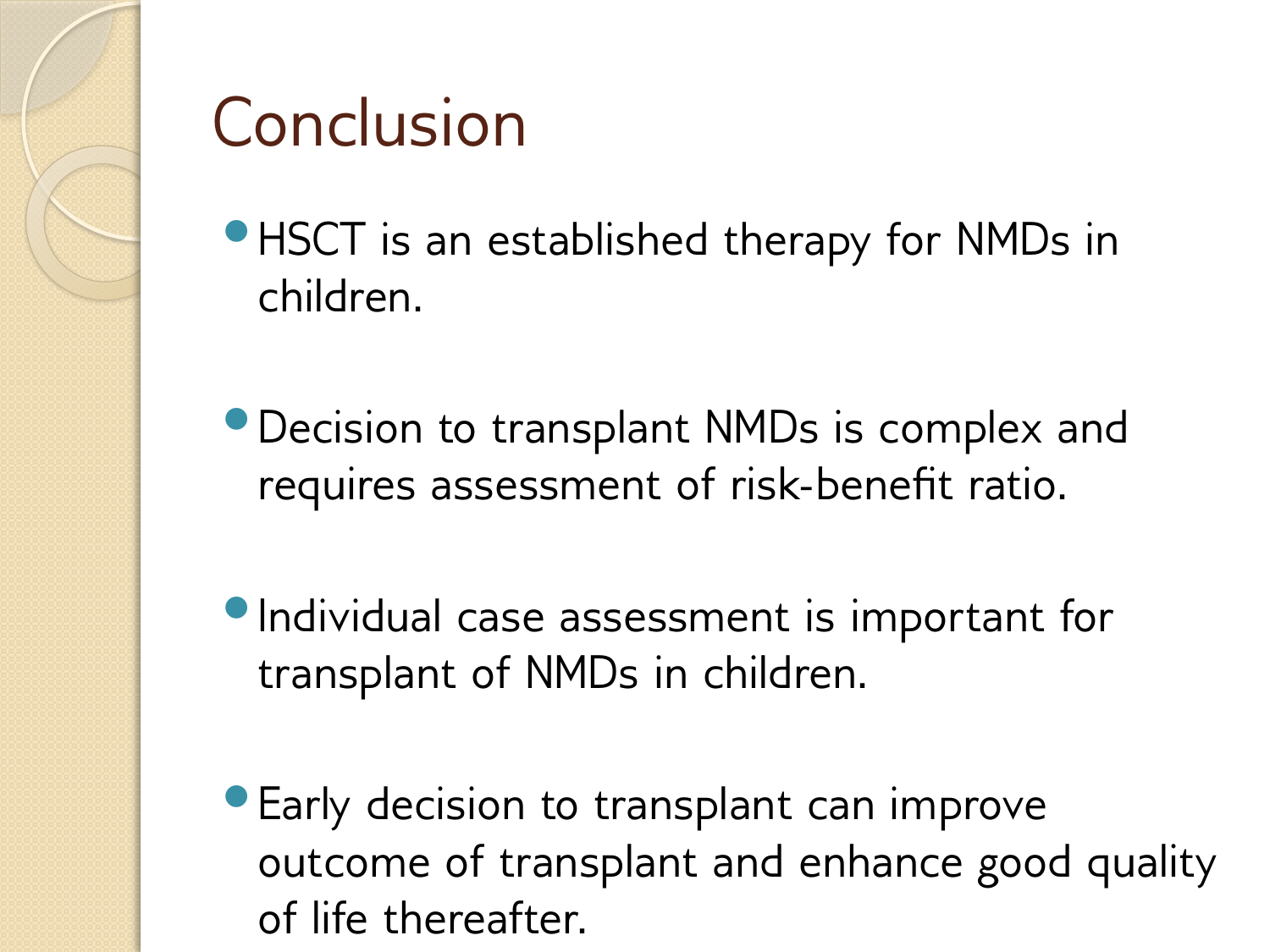

# Conclusion
HSCT is an established therapy for NMDs in children.

Decision to transplant NMDs is complex and requires assessment of risk-benefit ratio.

Individual case assessment is important for transplant of NMDs in children.

Early decision to transplant can improve outcome of transplant and enhance good quality of life thereafter.